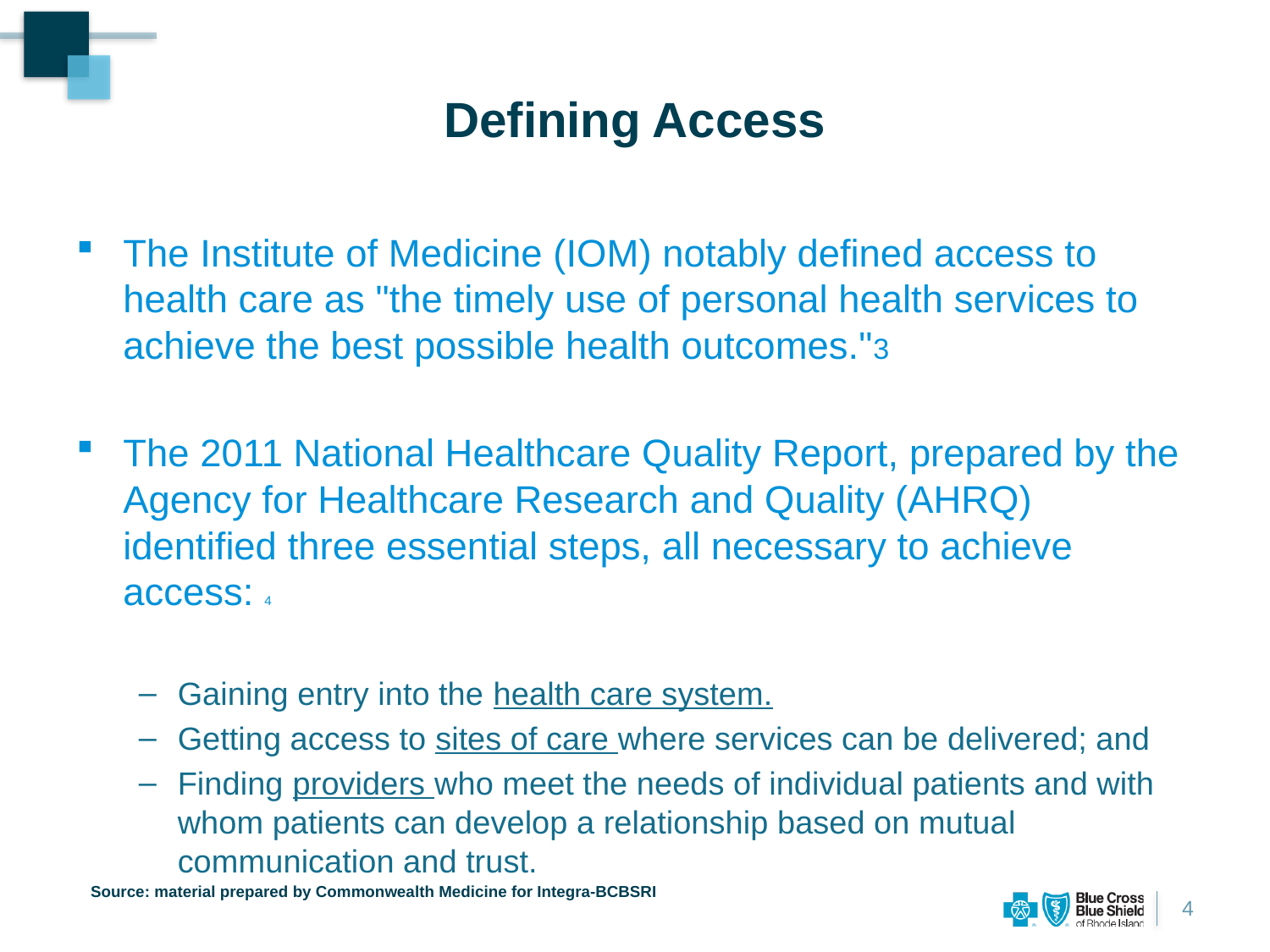

# Defining Access
The Institute of Medicine (IOM) notably defined access to health care as "the timely use of personal health services to achieve the best possible health outcomes."3

The 2011 National Healthcare Quality Report, prepared by the Agency for Healthcare Research and Quality (AHRQ) identified three essential steps, all necessary to achieve access: 4

Gaining entry into the health care system.
Getting access to sites of care where services can be delivered; and
Finding providers who meet the needs of individual patients and with whom patients can develop a relationship based on mutual communication and trust.

Source: material prepared by Commonwealth Medicine for Integra-BCBSRI